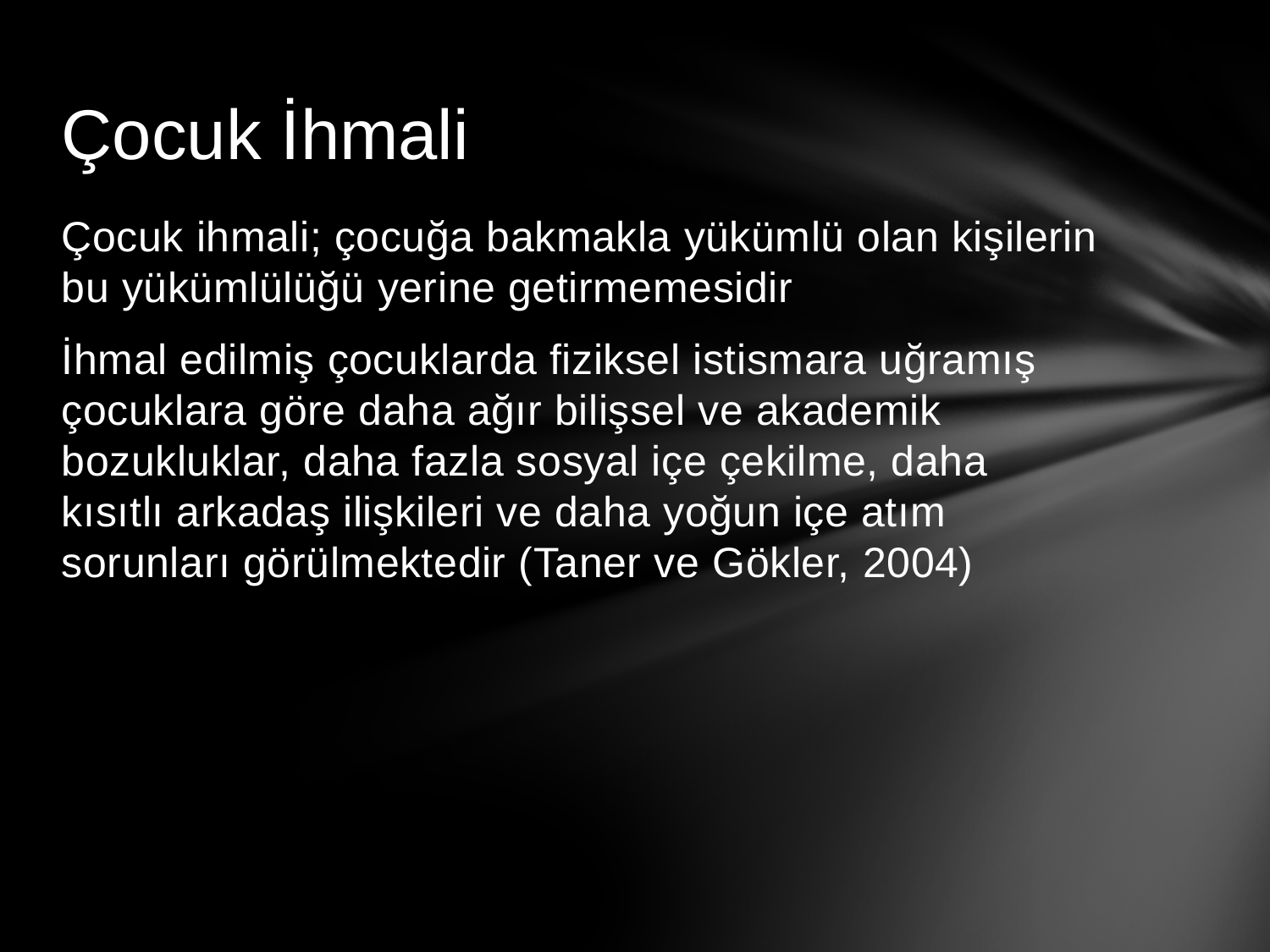

# Çocuk İhmali
Çocuk ihmali; çocuğa bakmakla yükümlü olan kişilerin bu yükümlülüğü yerine getirmemesidir
İhmal edilmiş çocuklarda fiziksel istismara uğramış çocuklara göre daha ağır bilişsel ve akademik bozukluklar, daha fazla sosyal içe çekilme, daha kısıtlı arkadaş ilişkileri ve daha yoğun içe atım sorunları görülmektedir (Taner ve Gökler, 2004)